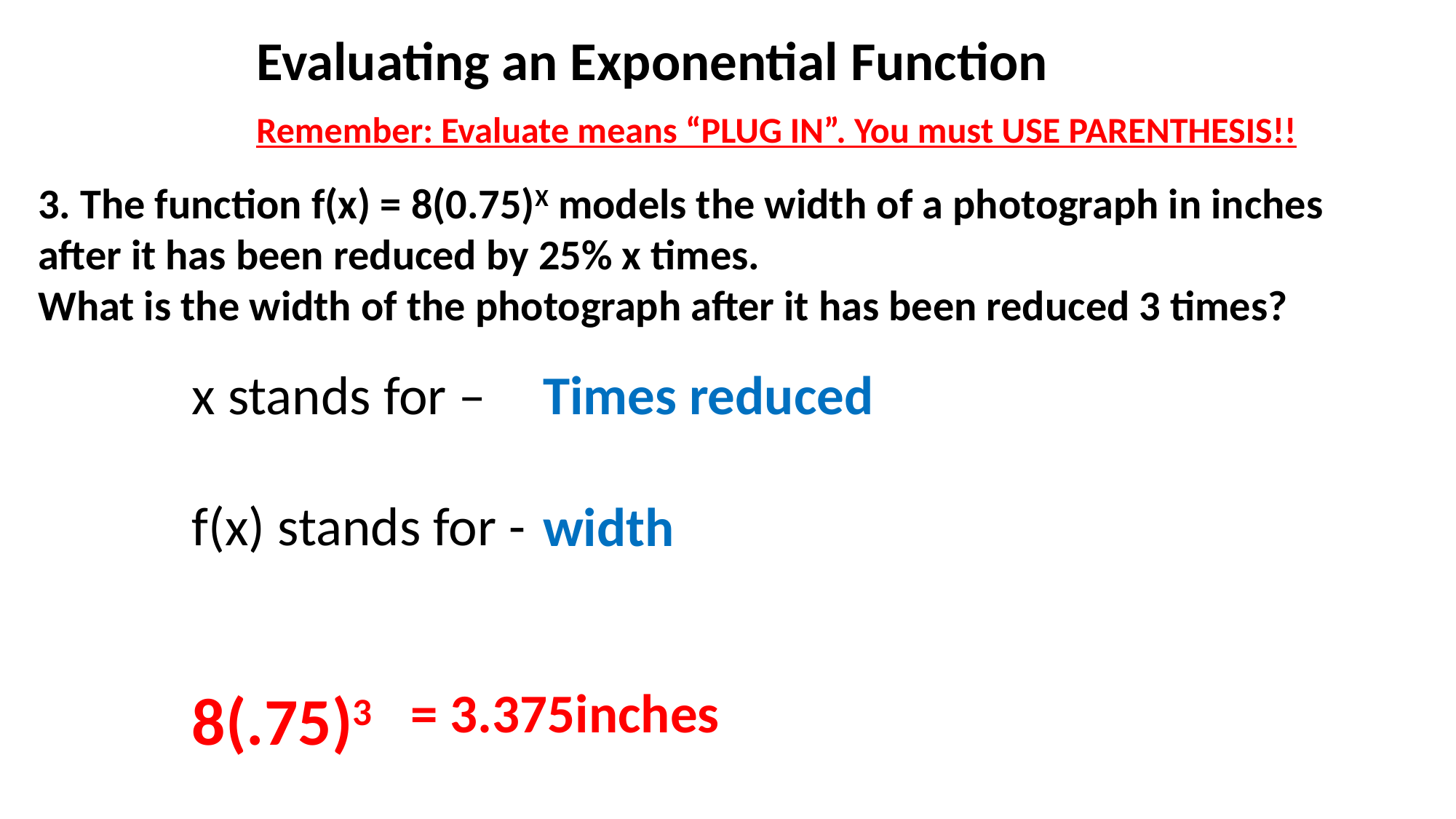

Evaluating an Exponential Function
Remember: Evaluate means “PLUG IN”. You must USE PARENTHESIS!!
3. The function f(x) = 8(0.75)X models the width of a photograph in inches after it has been reduced by 25% x times.
What is the width of the photograph after it has been reduced 3 times?
x stands for –

f(x) stands for -
Times reduced
width
= 3.375inches
8(.75)3